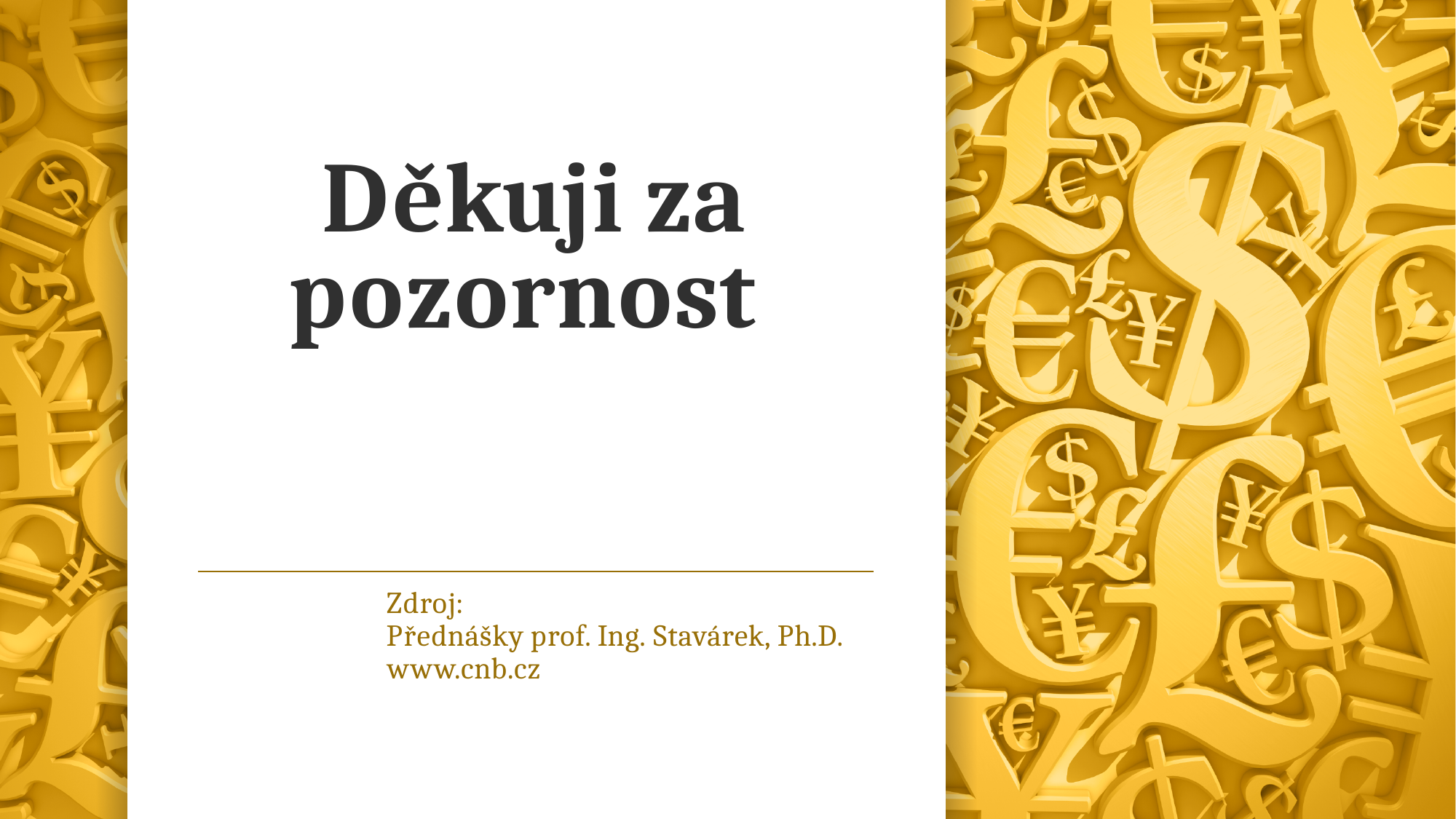

# Děkuji za pozornost
Zdroj:
Přednášky prof. Ing. Stavárek, Ph.D.
www.cnb.cz